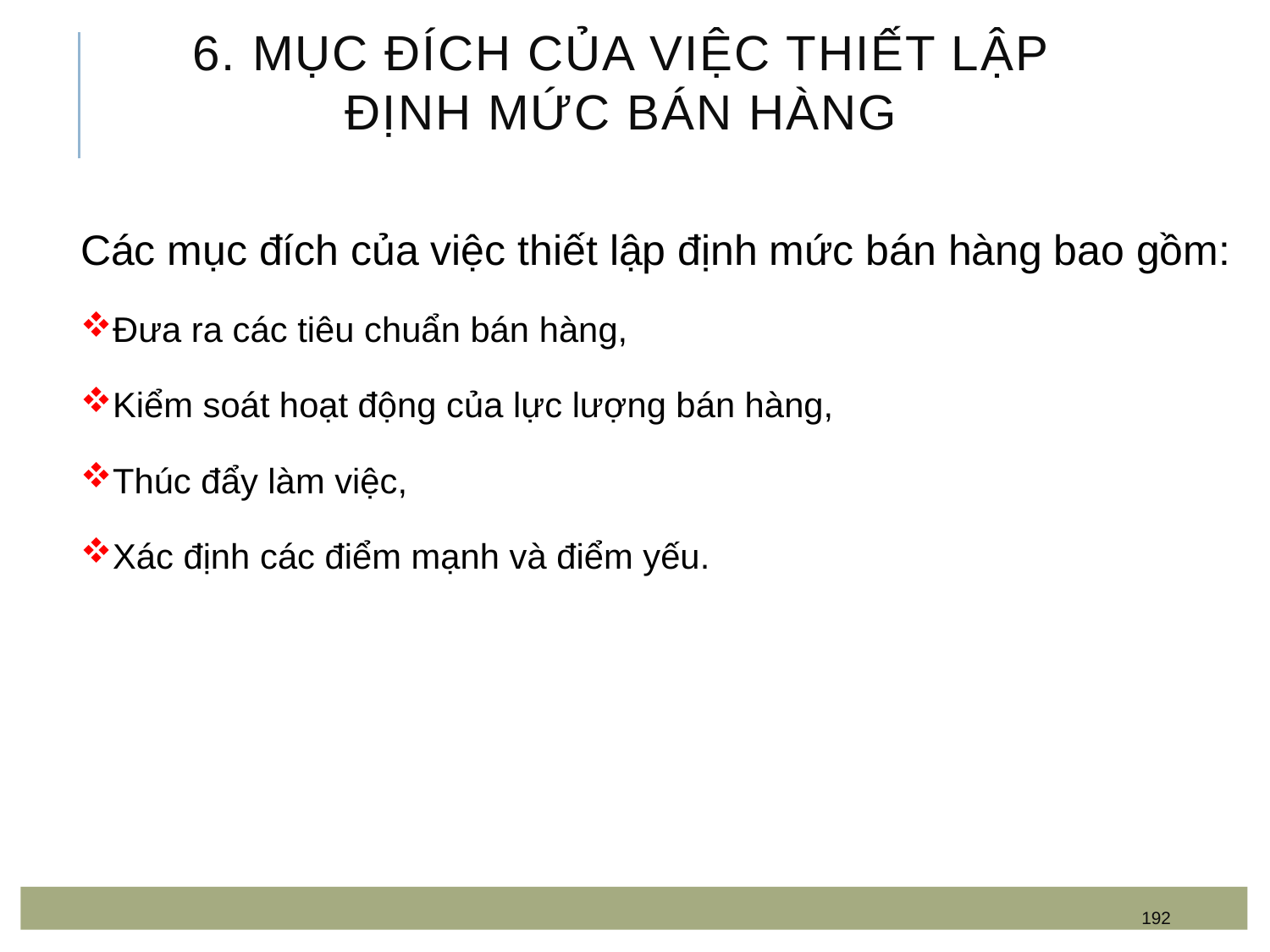

# 6. Mục đích của việc thiết lập định mức bán hàng
Các mục đích của việc thiết lập định mức bán hàng bao gồm:
Đưa ra các tiêu chuẩn bán hàng,
Kiểm soát hoạt động của lực lượng bán hàng,
Thúc đẩy làm việc,
Xác định các điểm mạnh và điểm yếu.

192